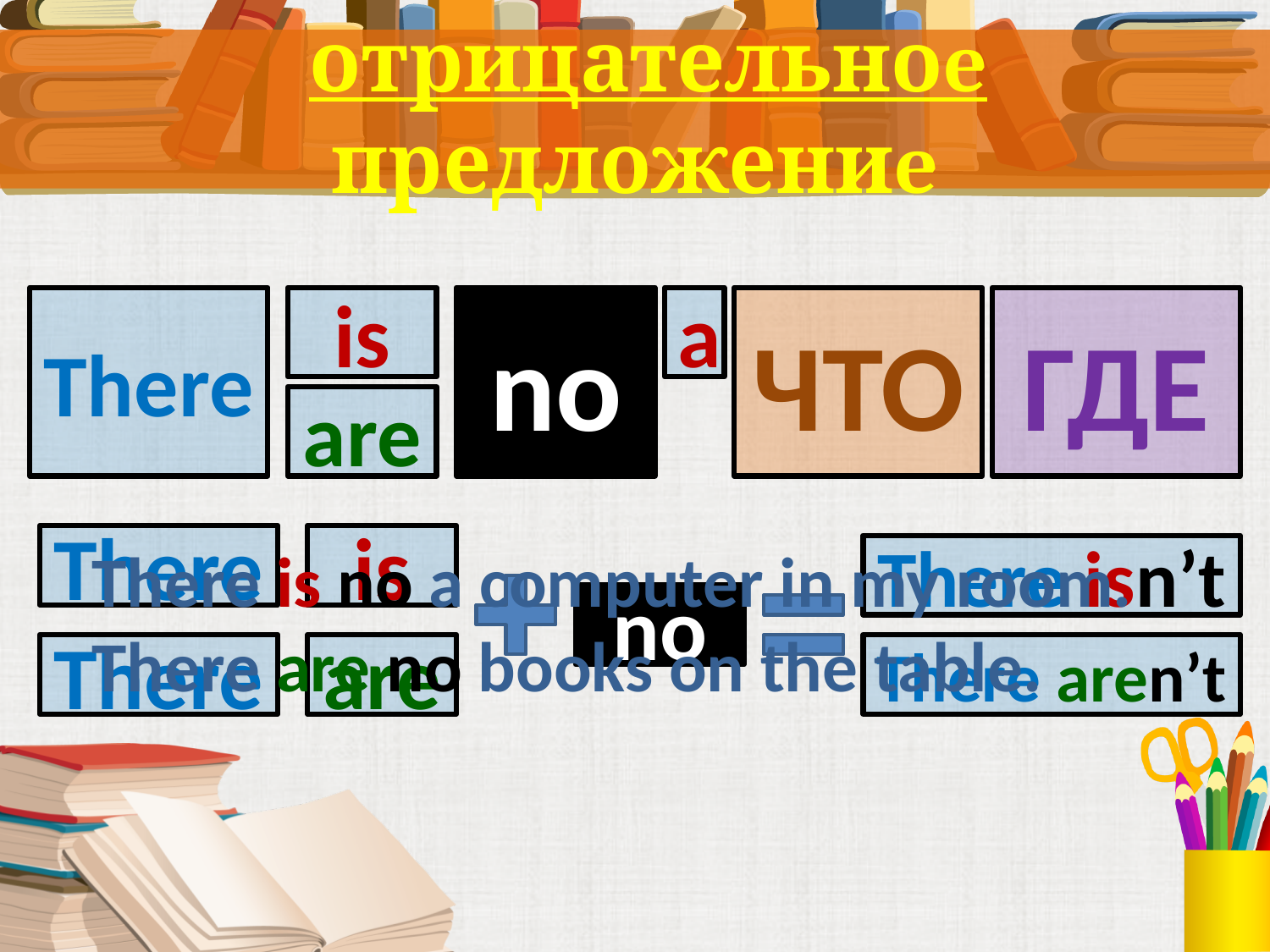

# отрицательноe предложениe
There
is
no
a
ЧТО
ГДЕ
are
There
is
There is no a computer in my room.
There are no books on the table.
There isn’t

no

There
are

There aren’t